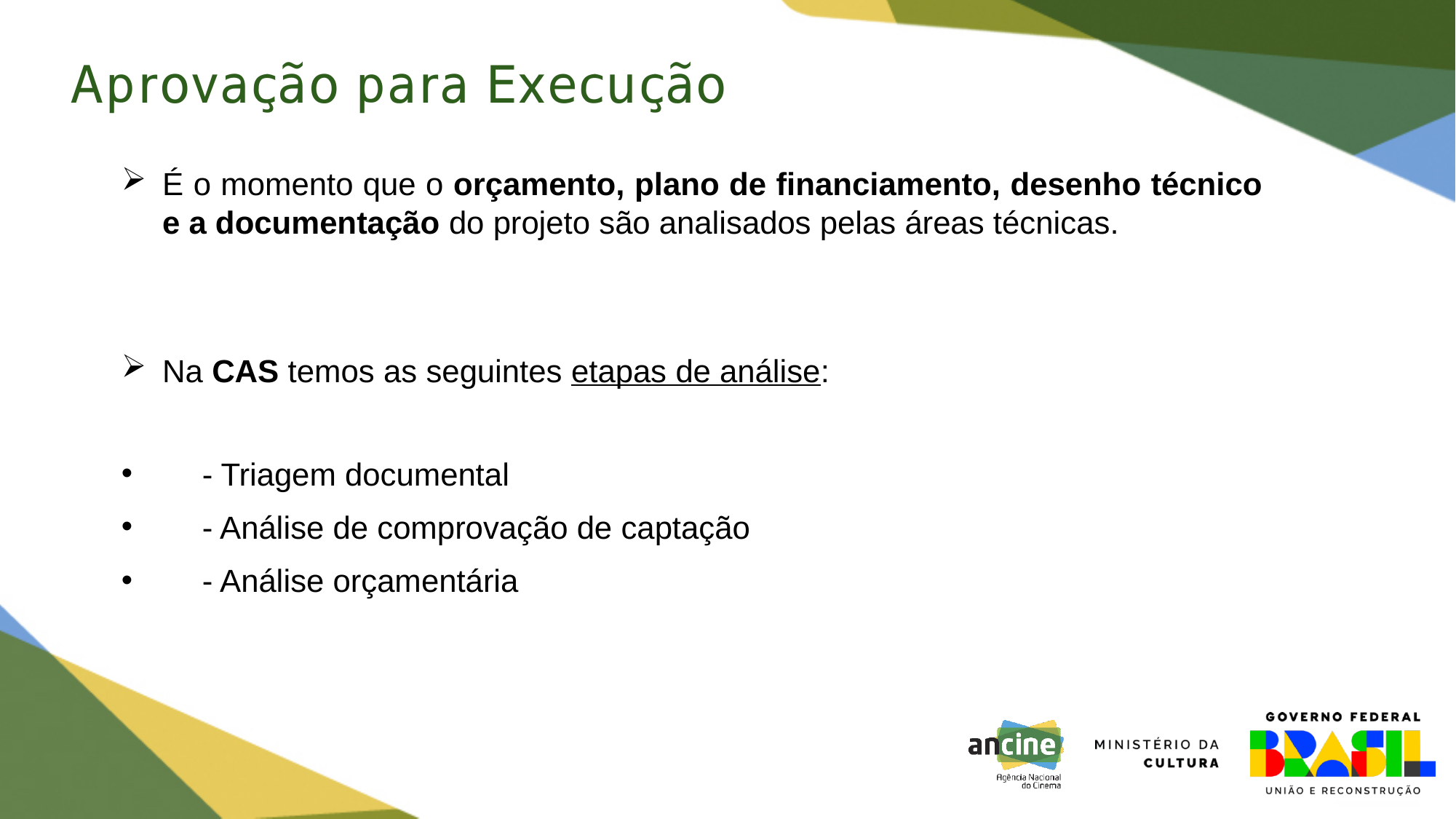

Aprovação para Execução
# É o momento que o orçamento, plano de financiamento, desenho técnico e a documentação do projeto são analisados pelas áreas técnicas.

Na CAS temos as seguintes etapas de análise:

      - Triagem documental
      - Análise de comprovação de captação
      - Análise orçamentária